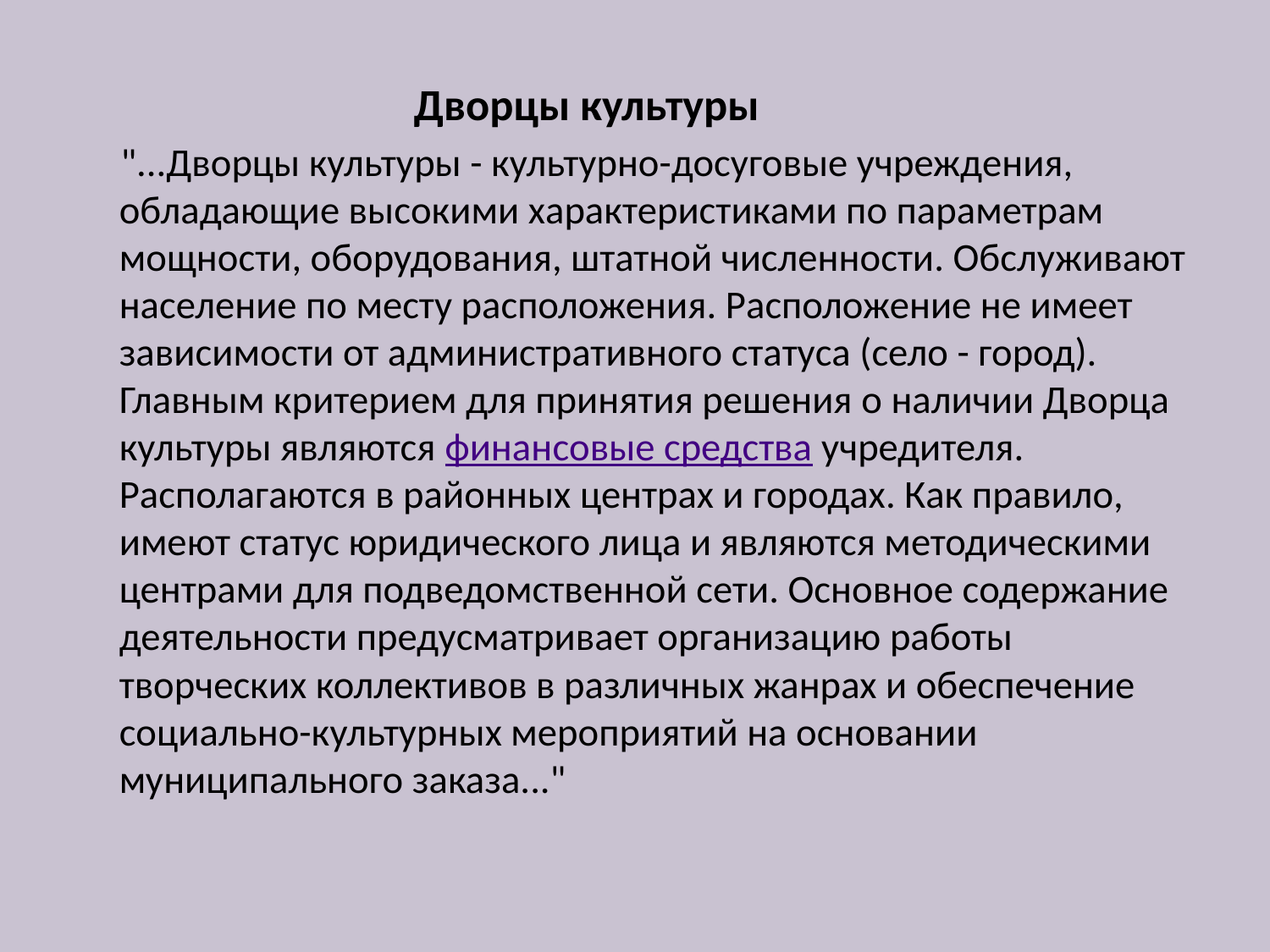

Дворцы культуры
     "...Дворцы культуры - культурно-досуговые учреждения, обладающие высокими характеристиками по параметрам мощности, оборудования, штатной численности. Обслуживают население по месту расположения. Расположение не имеет зависимости от административного статуса (село - город). Главным критерием для принятия решения о наличии Дворца культуры являются финансовые средства учредителя. Располагаются в районных центрах и городах. Как правило, имеют статус юридического лица и являются методическими центрами для подведомственной сети. Основное содержание деятельности предусматривает организацию работы творческих коллективов в различных жанрах и обеспечение социально-культурных мероприятий на основании муниципального заказа..."